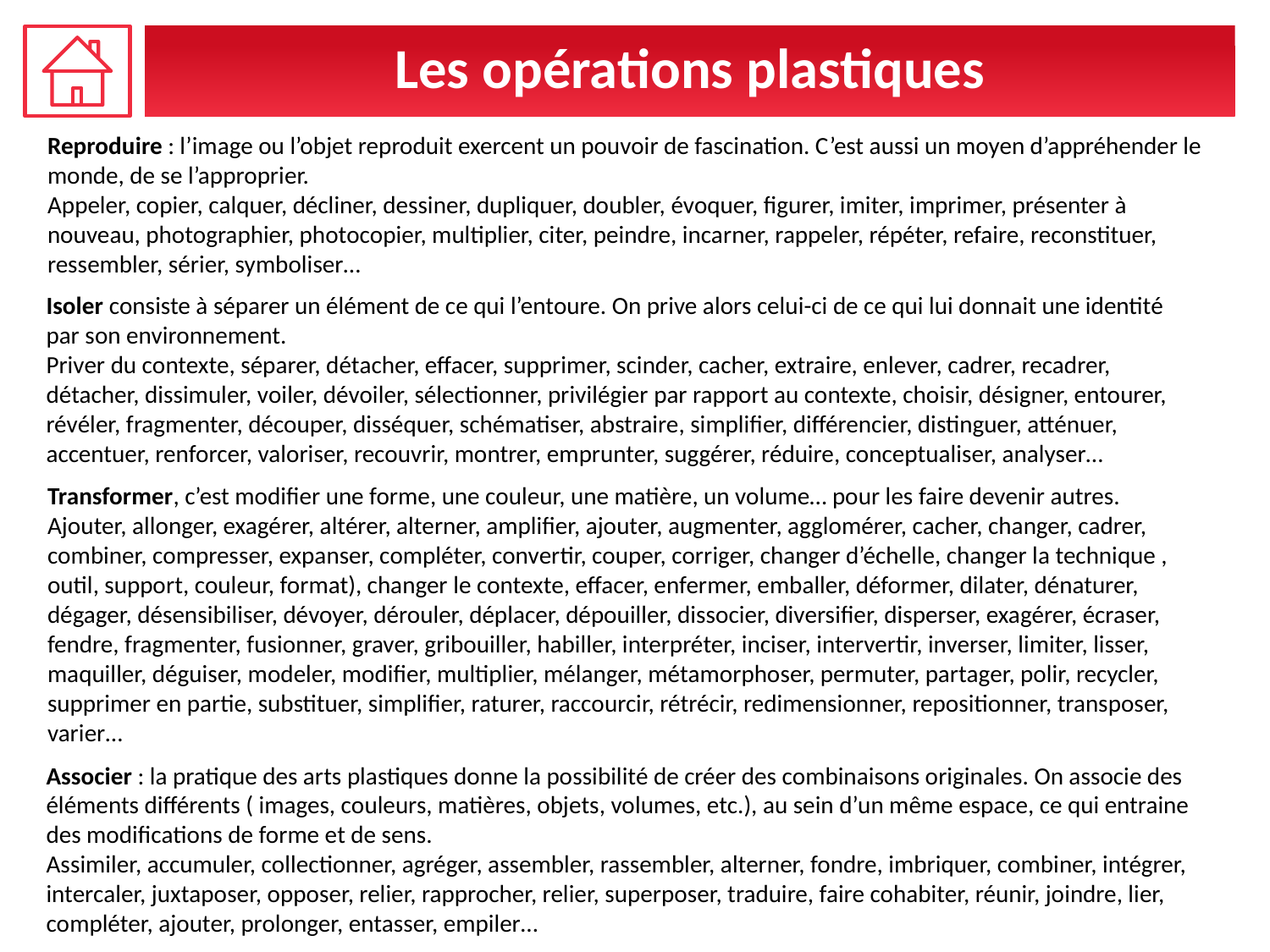

Les opérations plastiques

Reproduire : l’image ou l’objet reproduit exercent un pouvoir de fascination. C’est aussi un moyen d’appréhender le monde, de se l’approprier.
Appeler, copier, calquer, décliner, dessiner, dupliquer, doubler, évoquer, figurer, imiter, imprimer, présenter à nouveau, photographier, photocopier, multiplier, citer, peindre, incarner, rappeler, répéter, refaire, reconstituer, ressembler, sérier, symboliser…
Isoler consiste à séparer un élément de ce qui l’entoure. On prive alors celui-ci de ce qui lui donnait une identité par son environnement.
Priver du contexte, séparer, détacher, effacer, supprimer, scinder, cacher, extraire, enlever, cadrer, recadrer, détacher, dissimuler, voiler, dévoiler, sélectionner, privilégier par rapport au contexte, choisir, désigner, entourer, révéler, fragmenter, découper, disséquer, schématiser, abstraire, simplifier, différencier, distinguer, atténuer, accentuer, renforcer, valoriser, recouvrir, montrer, emprunter, suggérer, réduire, conceptualiser, analyser…
Transformer, c’est modifier une forme, une couleur, une matière, un volume… pour les faire devenir autres.
Ajouter, allonger, exagérer, altérer, alterner, amplifier, ajouter, augmenter, agglomérer, cacher, changer, cadrer, combiner, compresser, expanser, compléter, convertir, couper, corriger, changer d’échelle, changer la technique , outil, support, couleur, format), changer le contexte, effacer, enfermer, emballer, déformer, dilater, dénaturer, dégager, désensibiliser, dévoyer, dérouler, déplacer, dépouiller, dissocier, diversifier, disperser, exagérer, écraser, fendre, fragmenter, fusionner, graver, gribouiller, habiller, interpréter, inciser, intervertir, inverser, limiter, lisser, maquiller, déguiser, modeler, modifier, multiplier, mélanger, métamorphoser, permuter, partager, polir, recycler, supprimer en partie, substituer, simplifier, raturer, raccourcir, rétrécir, redimensionner, repositionner, transposer, varier…
Associer : la pratique des arts plastiques donne la possibilité de créer des combinaisons originales. On associe des éléments différents ( images, couleurs, matières, objets, volumes, etc.), au sein d’un même espace, ce qui entraine des modifications de forme et de sens.
Assimiler, accumuler, collectionner, agréger, assembler, rassembler, alterner, fondre, imbriquer, combiner, intégrer, intercaler, juxtaposer, opposer, relier, rapprocher, relier, superposer, traduire, faire cohabiter, réunir, joindre, lier, compléter, ajouter, prolonger, entasser, empiler…